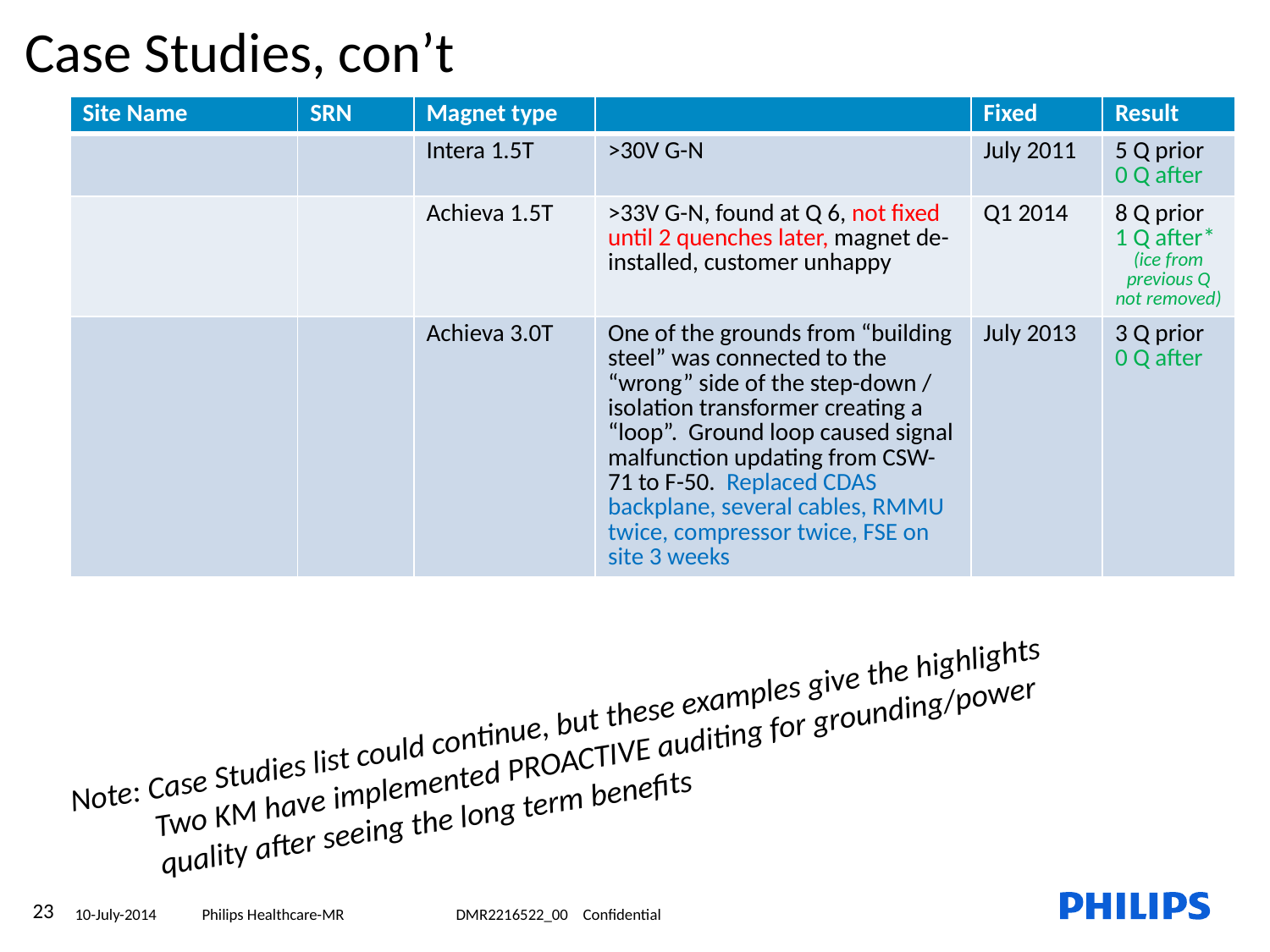

Case Studies, con’t
| Site Name | SRN | Magnet type |  | Fixed | Result |
| --- | --- | --- | --- | --- | --- |
|  |  | Intera 1.5T | >30V G-N | July 2011 | 5 Q prior 0 Q after |
|  |  | Achieva 1.5T | >33V G-N, found at Q 6, not fixed until 2 quenches later, magnet de-installed, customer unhappy | Q1 2014 | 8 Q prior 1 Q after\* (ice from previous Q not removed) |
|  |  | Achieva 3.0T | One of the grounds from “building steel” was connected to the “wrong” side of the step-down / isolation transformer creating a “loop”. Ground loop caused signal malfunction updating from CSW-71 to F-50. Replaced CDAS backplane, several cables, RMMU twice, compressor twice, FSE on site 3 weeks | July 2013 | 3 Q prior 0 Q after |
Note: Case Studies list could continue, but these examples give the highlights
Two KM have implemented PROACTIVE auditing for grounding/power quality after seeing the long term benefits